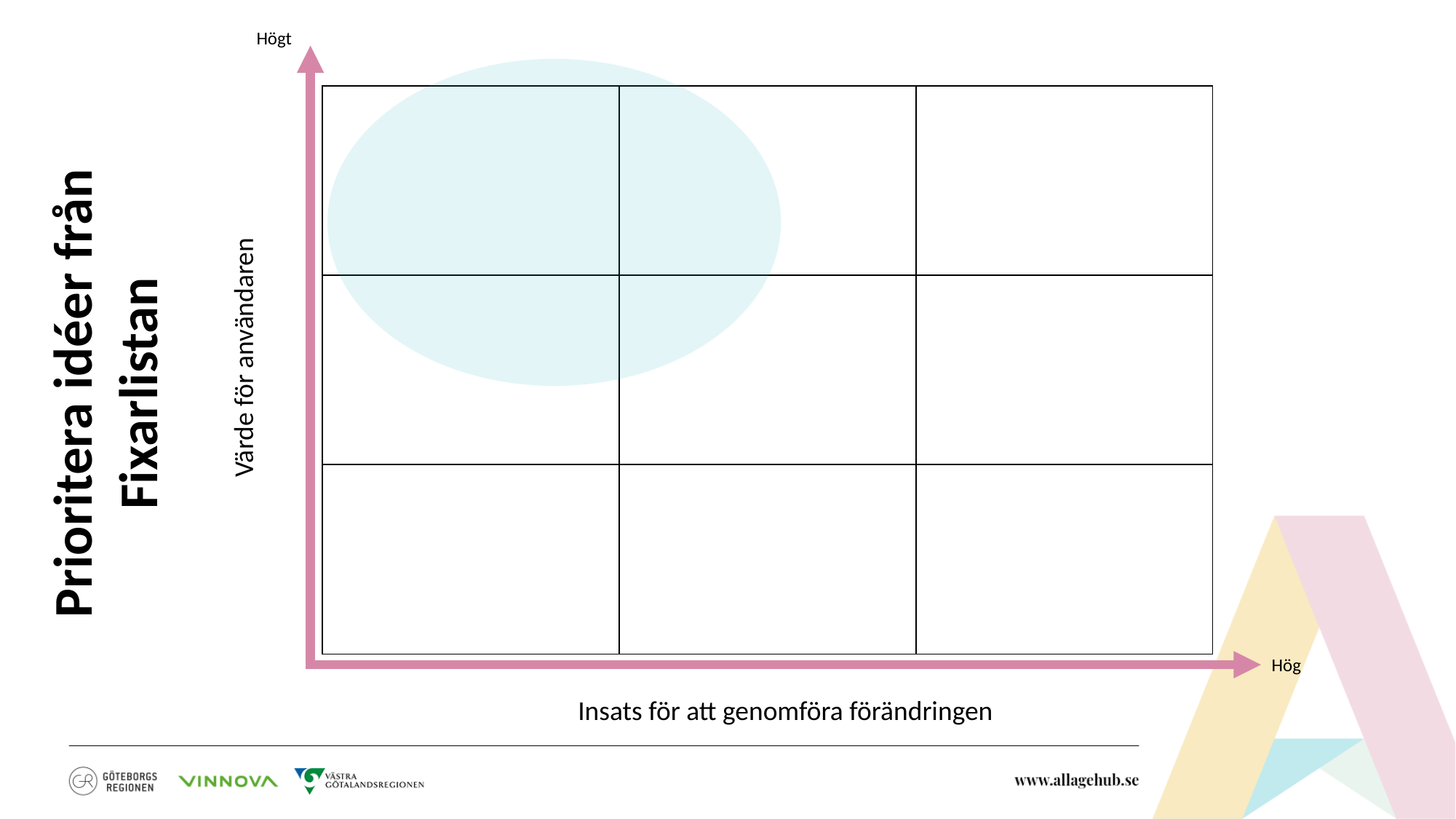

Högt

|  |  |  |
| --- | --- | --- |
|  |  |  |
|  |  |  |
Prioritera idéer från Fixarlistan
Värde för användaren
Hög
Insats för att genomföra förändringen